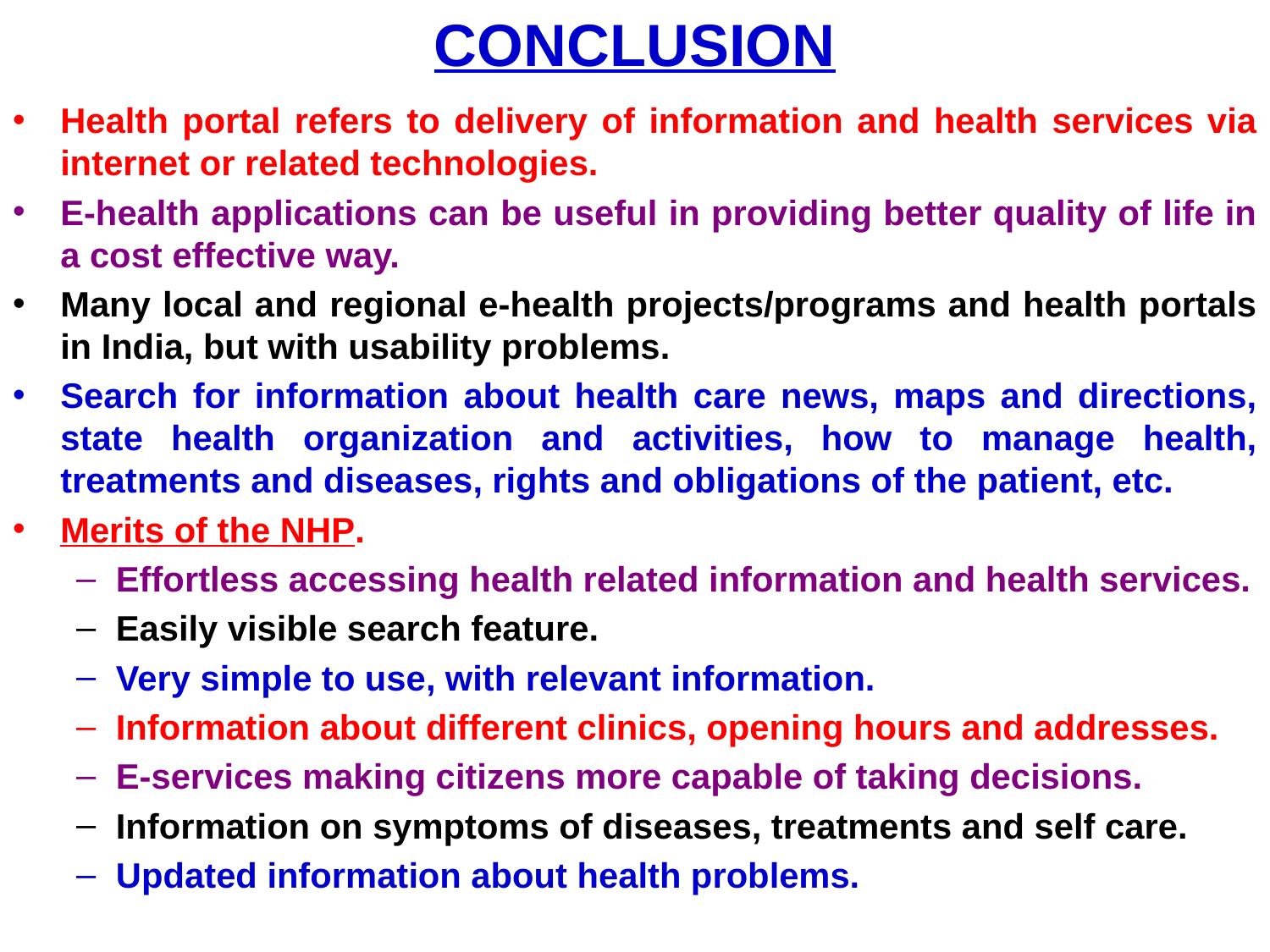

# CONCLUSION
Health portal refers to delivery of information and health services via internet or related technologies.
E-health applications can be useful in providing better quality of life in a cost effective way.
Many local and regional e-health projects/programs and health portals in India, but with usability problems.
Search for information about health care news, maps and directions, state health organization and activities, how to manage health, treatments and diseases, rights and obligations of the patient, etc.
Merits of the NHP.
Effortless accessing health related information and health services.
Easily visible search feature.
Very simple to use, with relevant information.
Information about different clinics, opening hours and addresses.
E-services making citizens more capable of taking decisions.
Information on symptoms of diseases, treatments and self care.
Updated information about health problems.